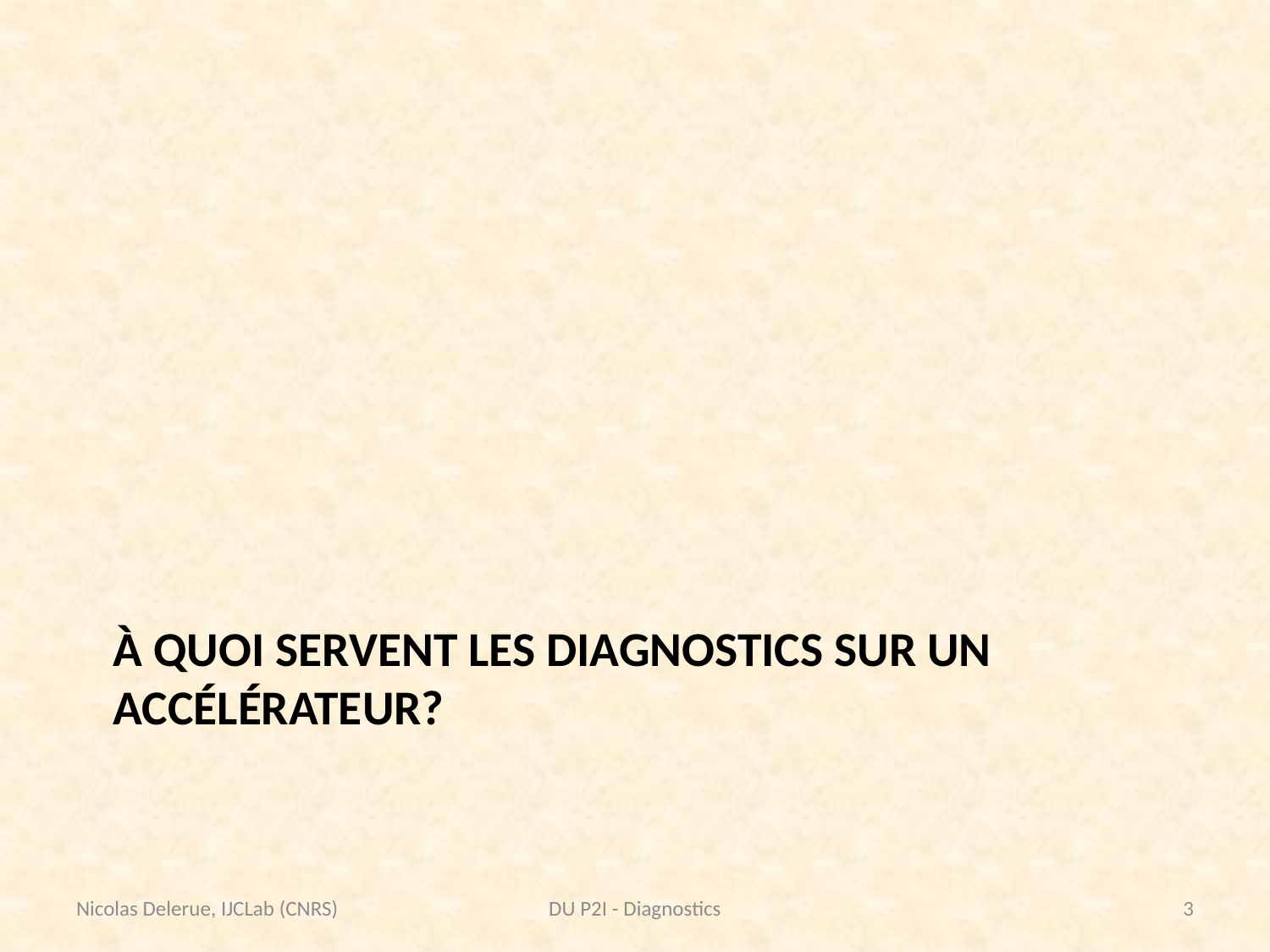

# À quoi servent les diagnoStics sur un accélérateur?
Nicolas Delerue, IJCLab (CNRS)
DU P2I - Diagnostics
3